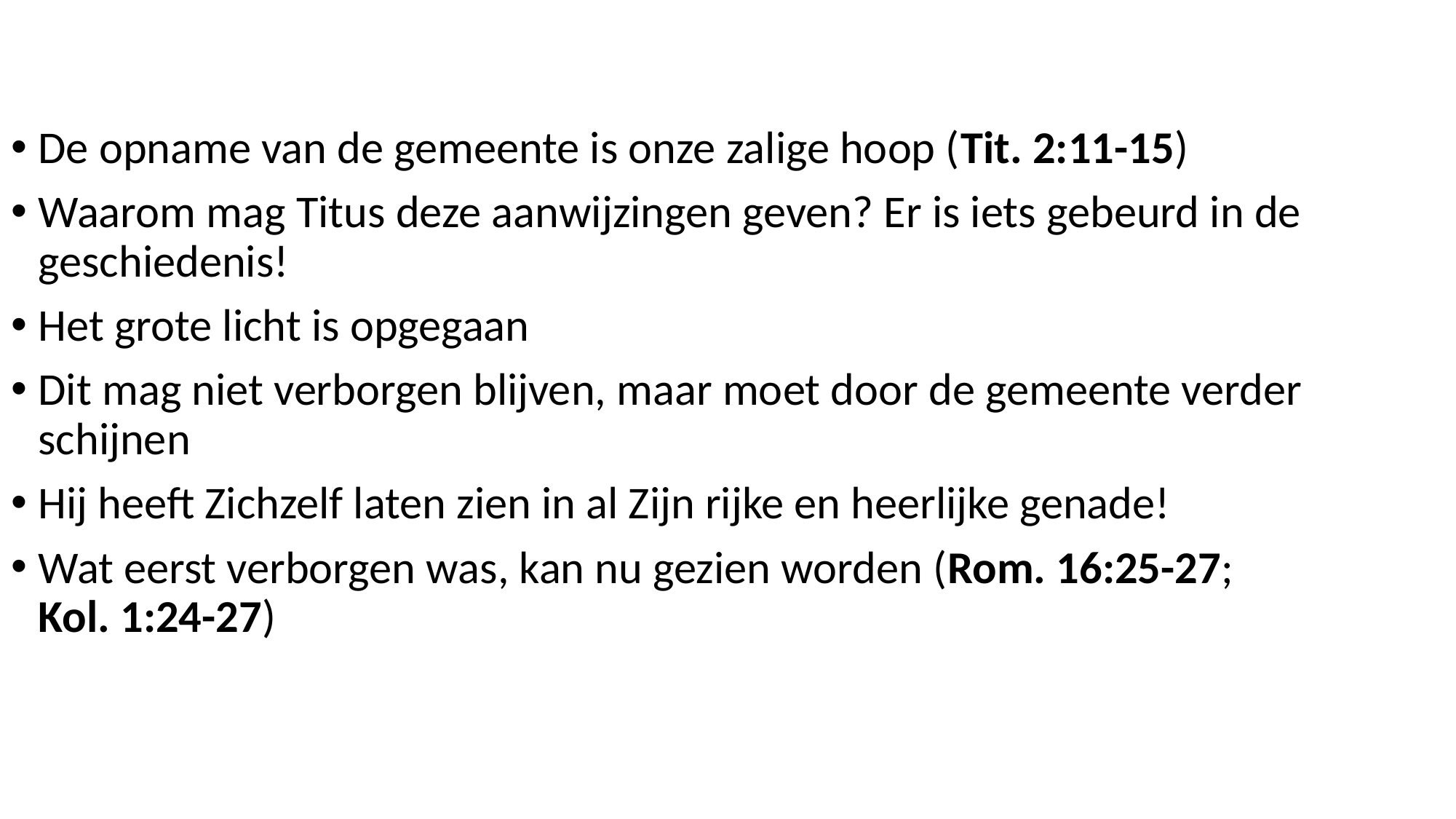

De opname van de gemeente is onze zalige hoop (Tit. 2:11-15)
Waarom mag Titus deze aanwijzingen geven? Er is iets gebeurd in de geschiedenis!
Het grote licht is opgegaan
Dit mag niet verborgen blijven, maar moet door de gemeente verder schijnen
Hij heeft Zichzelf laten zien in al Zijn rijke en heerlijke genade!
Wat eerst verborgen was, kan nu gezien worden (Rom. 16:25-27;
Kol. 1:24-27)